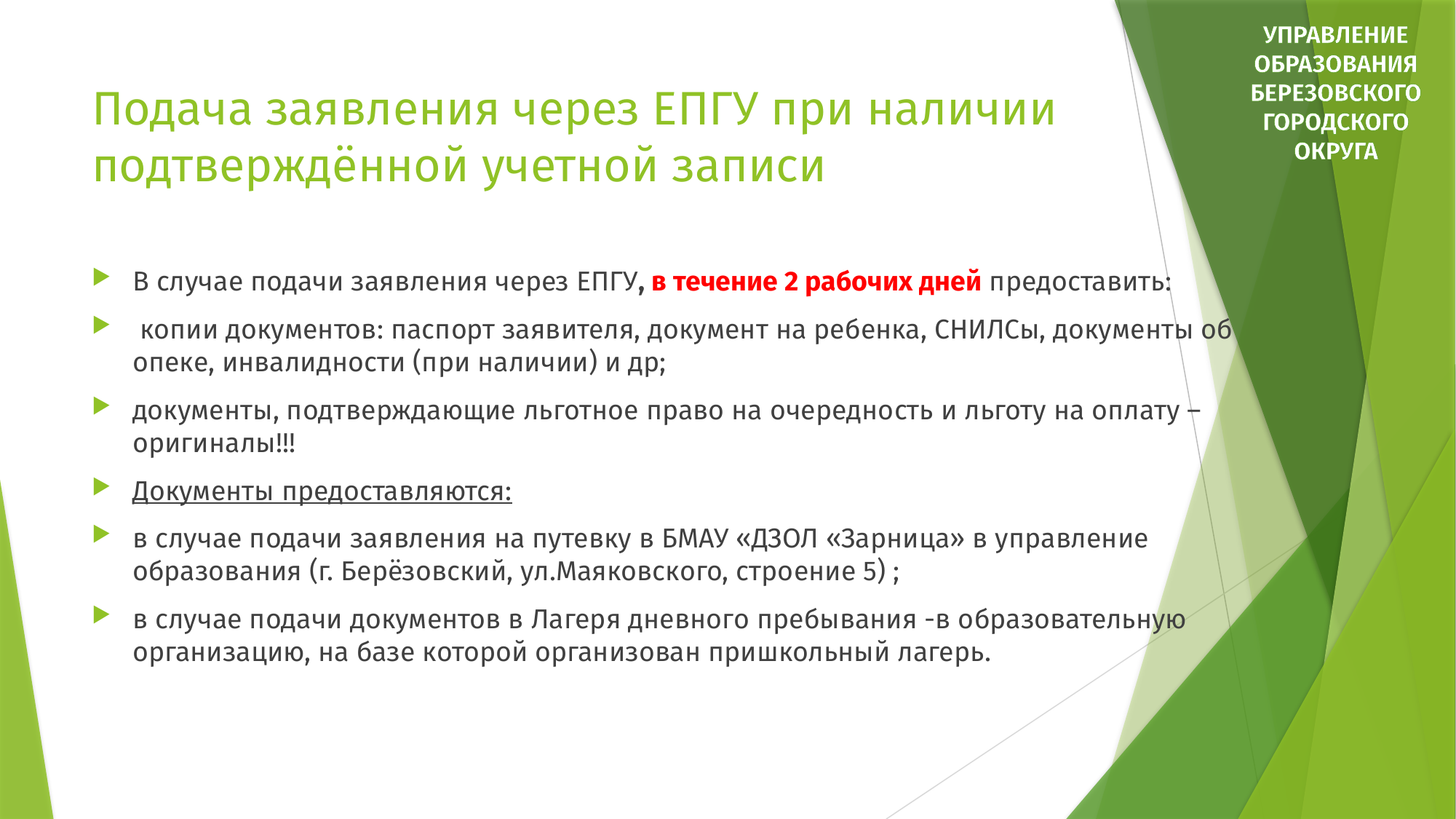

УПРАВЛЕНИЕ ОБРАЗОВАНИЯ БЕРЕЗОВСКОГО
ГОРОДСКОГО ОКРУГА
# Подача заявления через ЕПГУ при наличии подтверждённой учетной записи
В случае подачи заявления через ЕПГУ, в течение 2 рабочих дней предоставить:
 копии документов: паспорт заявителя, документ на ребенка, СНИЛСы, документы об опеке, инвалидности (при наличии) и др;
документы, подтверждающие льготное право на очередность и льготу на оплату – оригиналы!!!
Документы предоставляются:
в случае подачи заявления на путевку в БМАУ «ДЗОЛ «Зарница» в управление образования (г. Берёзовский, ул.Маяковского, строение 5) ;
в случае подачи документов в Лагеря дневного пребывания -в образовательную организацию, на базе которой организован пришкольный лагерь.